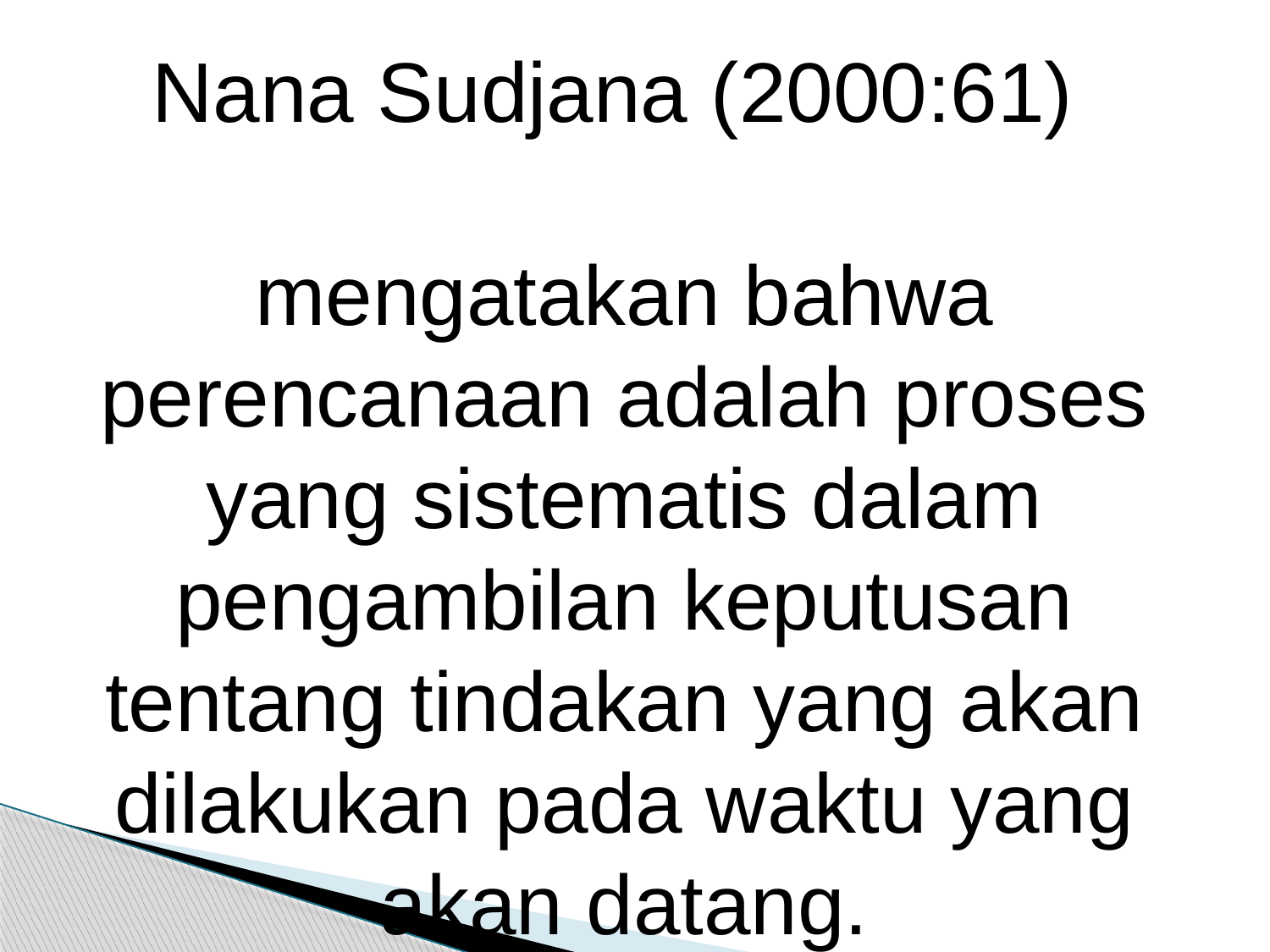

Nana Sudjana (2000:61)

mengatakan bahwa perencanaan adalah proses yang sistematis dalam pengambilan keputusan tentang tindakan yang akan dilakukan pada waktu yang akan datang.